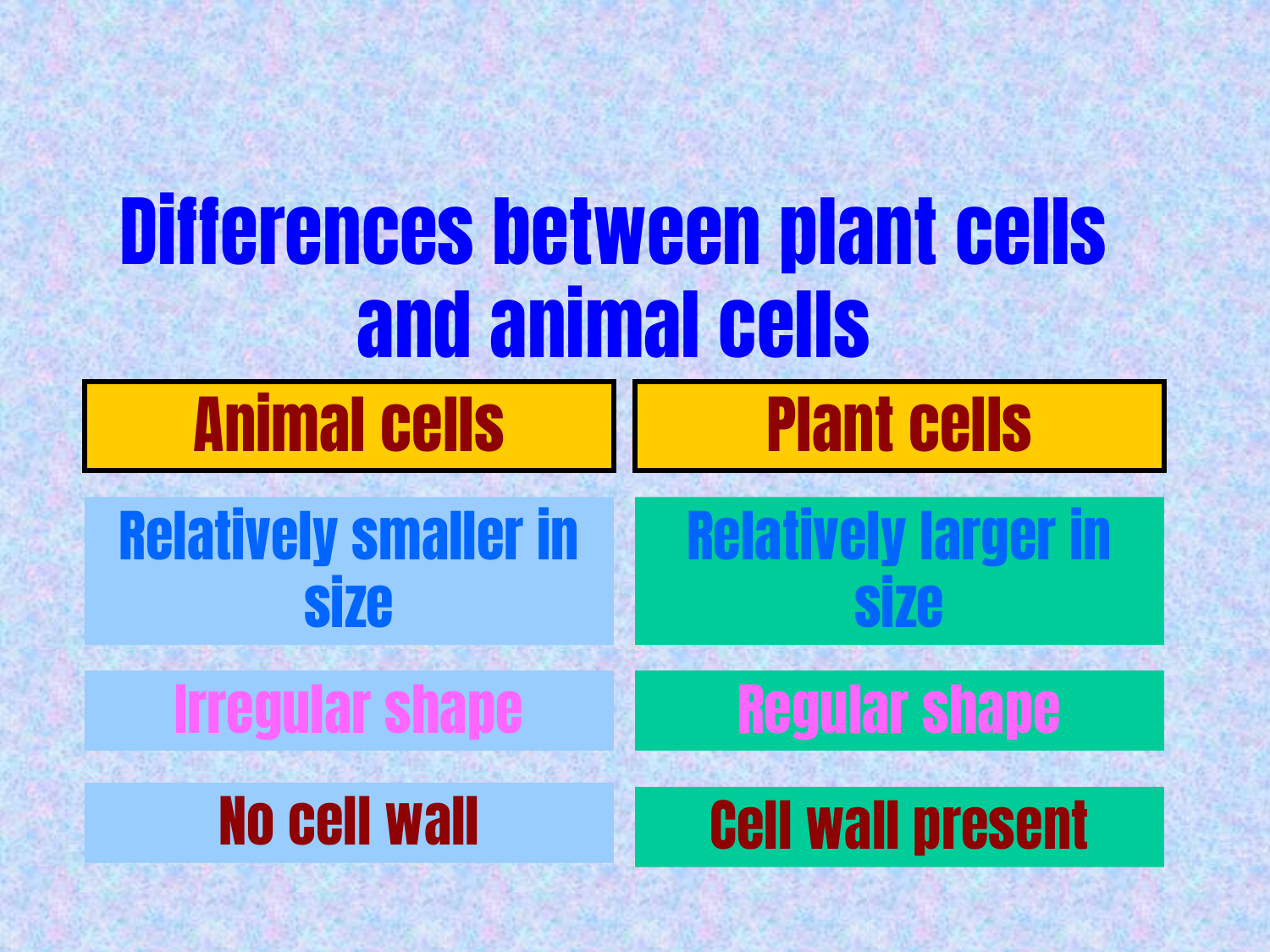

# Differences between plant cells and animal cells
Animal cells
Plant cells
Relatively smaller in size
Relatively larger in size
Irregular shape
Regular shape
No cell wall
Cell wall present